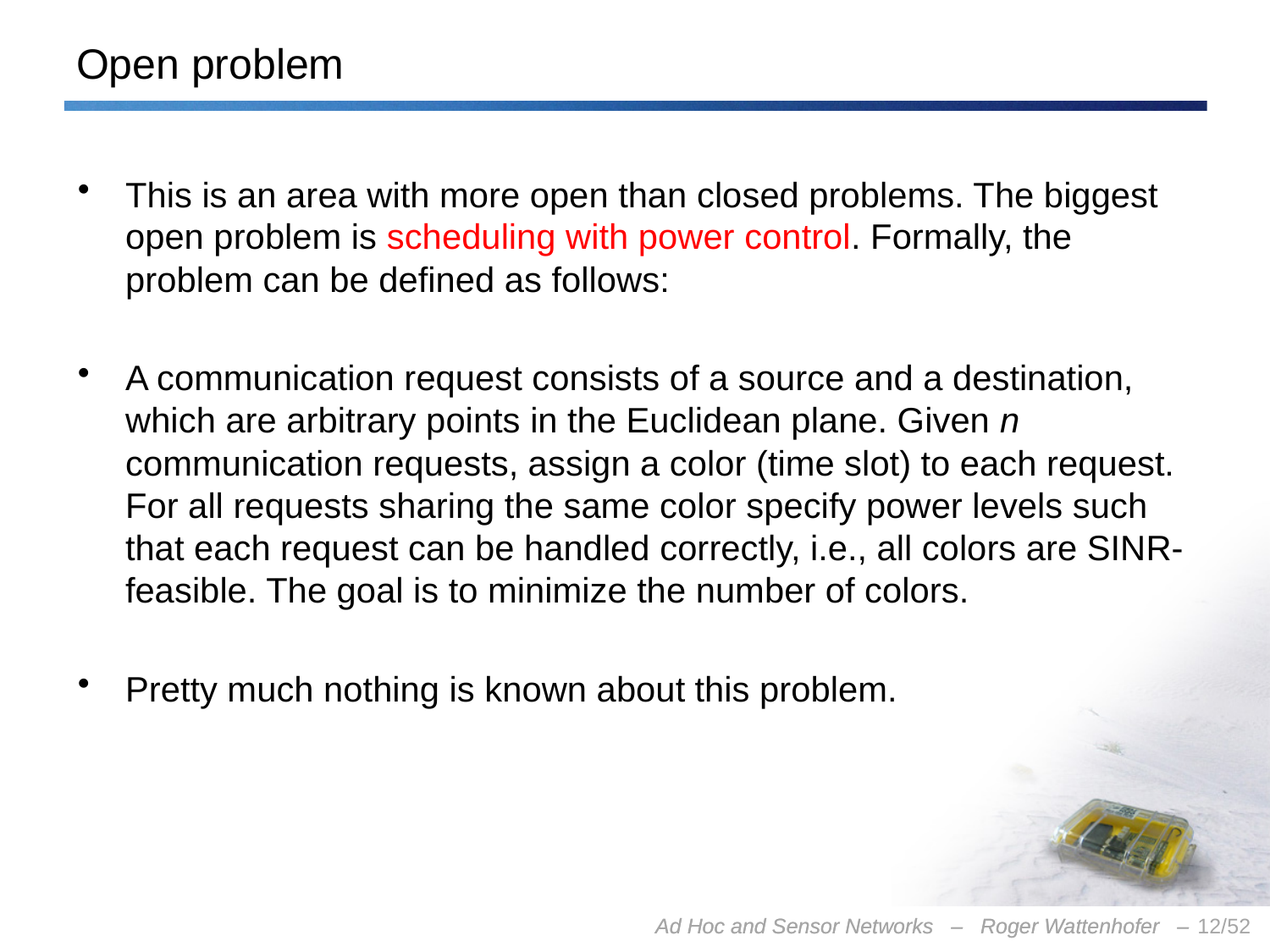

# Open problem

This is an area with more open than closed problems. The biggest open problem is scheduling with power control. Formally, the problem can be defined as follows:

A communication request consists of a source and a destination, which are arbitrary points in the Euclidean plane. Given n communication requests, assign a color (time slot) to each request. For all requests sharing the same color specify power levels such that each request can be handled correctly, i.e., all colors are SINR-feasible. The goal is to minimize the number of colors.

Pretty much nothing is known about this problem.